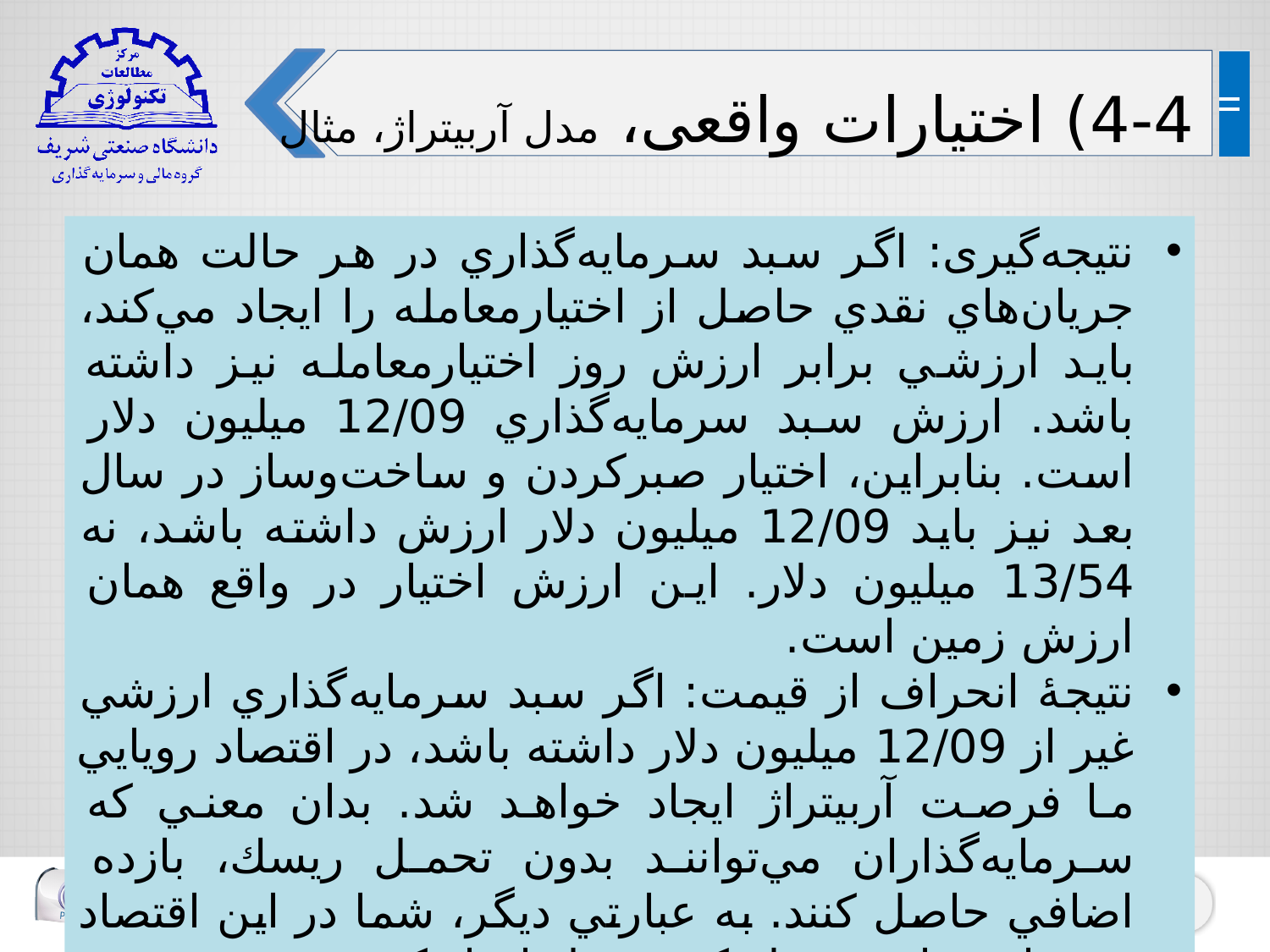

4-4) اختیارات واقعی، مدل آربیتراژ، مثال
نتیجه‌گیری: اگر سبد سرمايه‌گذاري در هر حالت همان جريان‌هاي نقدي حاصل از اختيارمعامله را ايجاد مي‌كند، بايد ارزشي برابر ارزش روز اختيارمعامله نيز داشته باشد. ارزش سبد سرمايه‌گذاري 12/09 ميليون دلار است. بنابراين، اختيار صبركردن و ساخت‌وساز در سال بعد نيز بايد 12/09 ميليون دلار ارزش داشته باشد، نه 13/54 ميليون دلار. اين ارزش اختيار در واقع همان ارزش زمين است.
نتیجۀ انحراف از قیمت: اگر سبد سرمايه‌گذاري ارزشي غير از 12/09 ميليون دلار داشته باشد، در اقتصاد رويايي ما فرصت آربيتراژ ايجاد خواهد شد. بدان معني كه سرمايه‌گذاران مي‌توانند بدون تحمل ريسك، بازده اضافي حاصل كنند. به عبارتي ديگر، شما در اين اقتصاد مي‌توانيد ماشين توليدكنندۀ پول ايجاد كنيد.